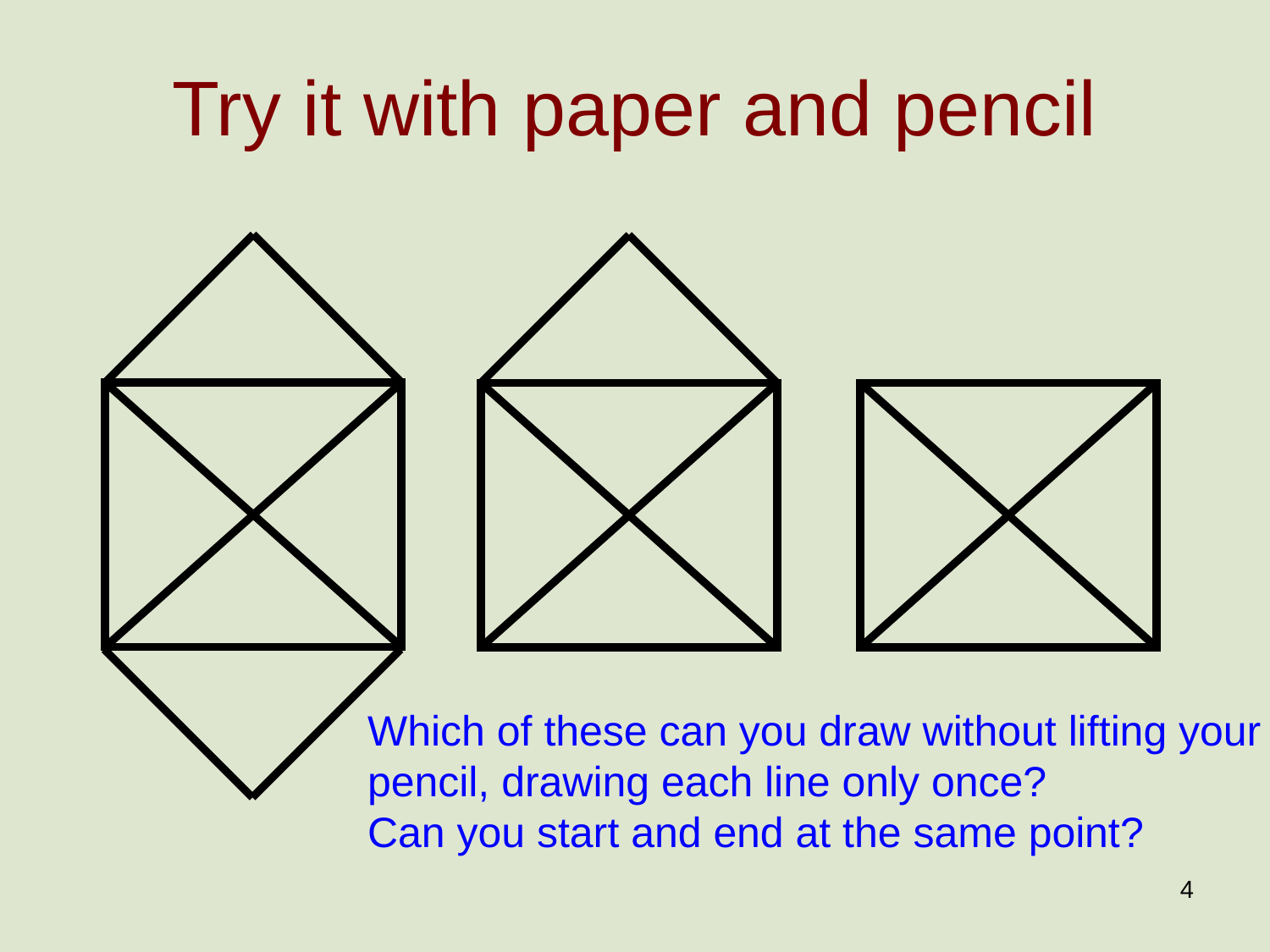

# Try it with paper and pencil

Which of these can you draw without lifting your
pencil, drawing each line only once?
Can you start and end at the same point?
4